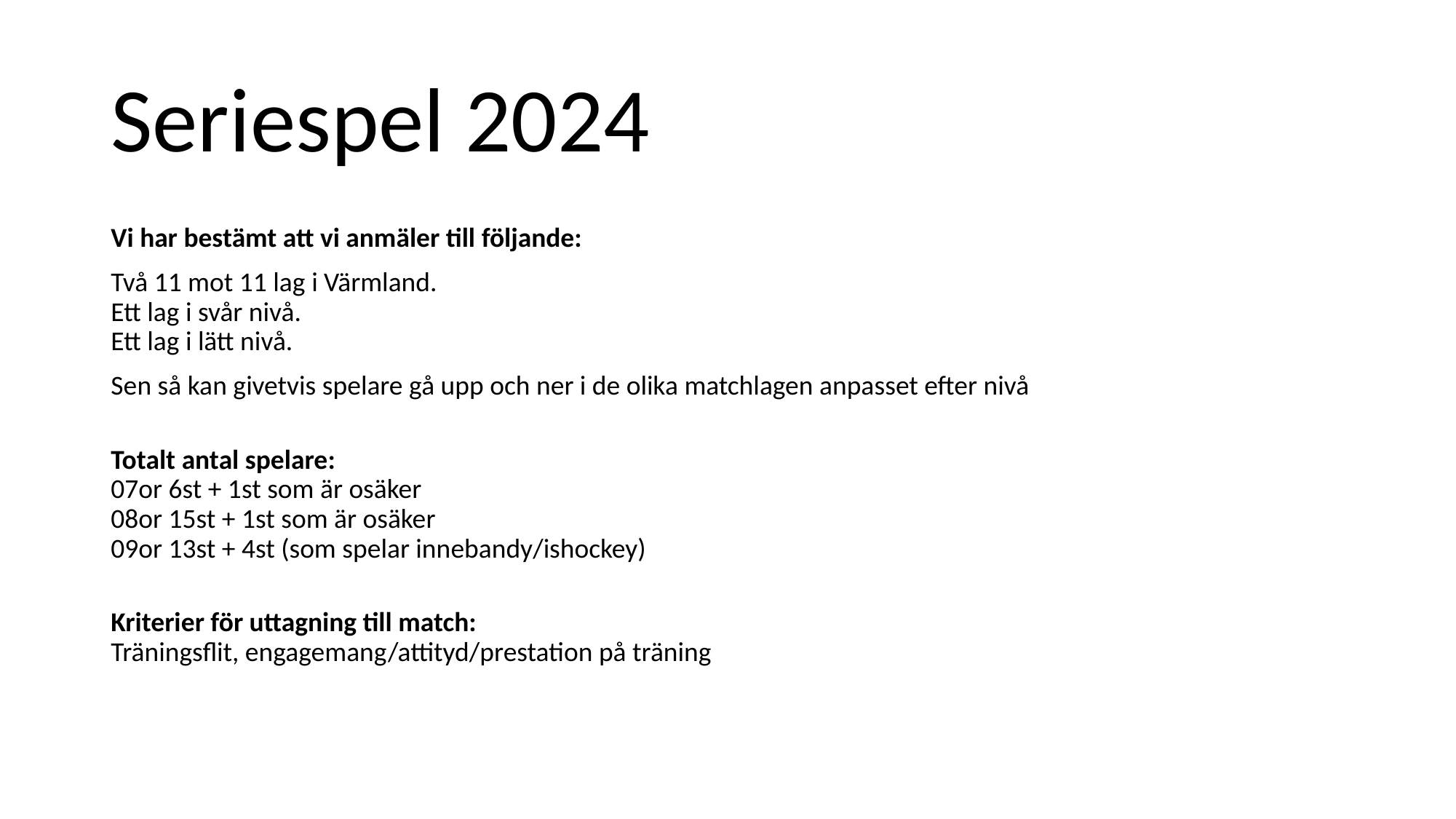

# Seriespel 2024
Vi har bestämt att vi anmäler till följande:
Två 11 mot 11 lag i Värmland.
Ett lag i svår nivå.
Ett lag i lätt nivå.
Sen så kan givetvis spelare gå upp och ner i de olika matchlagen anpasset efter nivå
Totalt antal spelare:
07or 6st + 1st som är osäker
08or 15st + 1st som är osäker
09or 13st + 4st (som spelar innebandy/ishockey)
Kriterier för uttagning till match:
Träningsflit, engagemang/attityd/prestation på träning